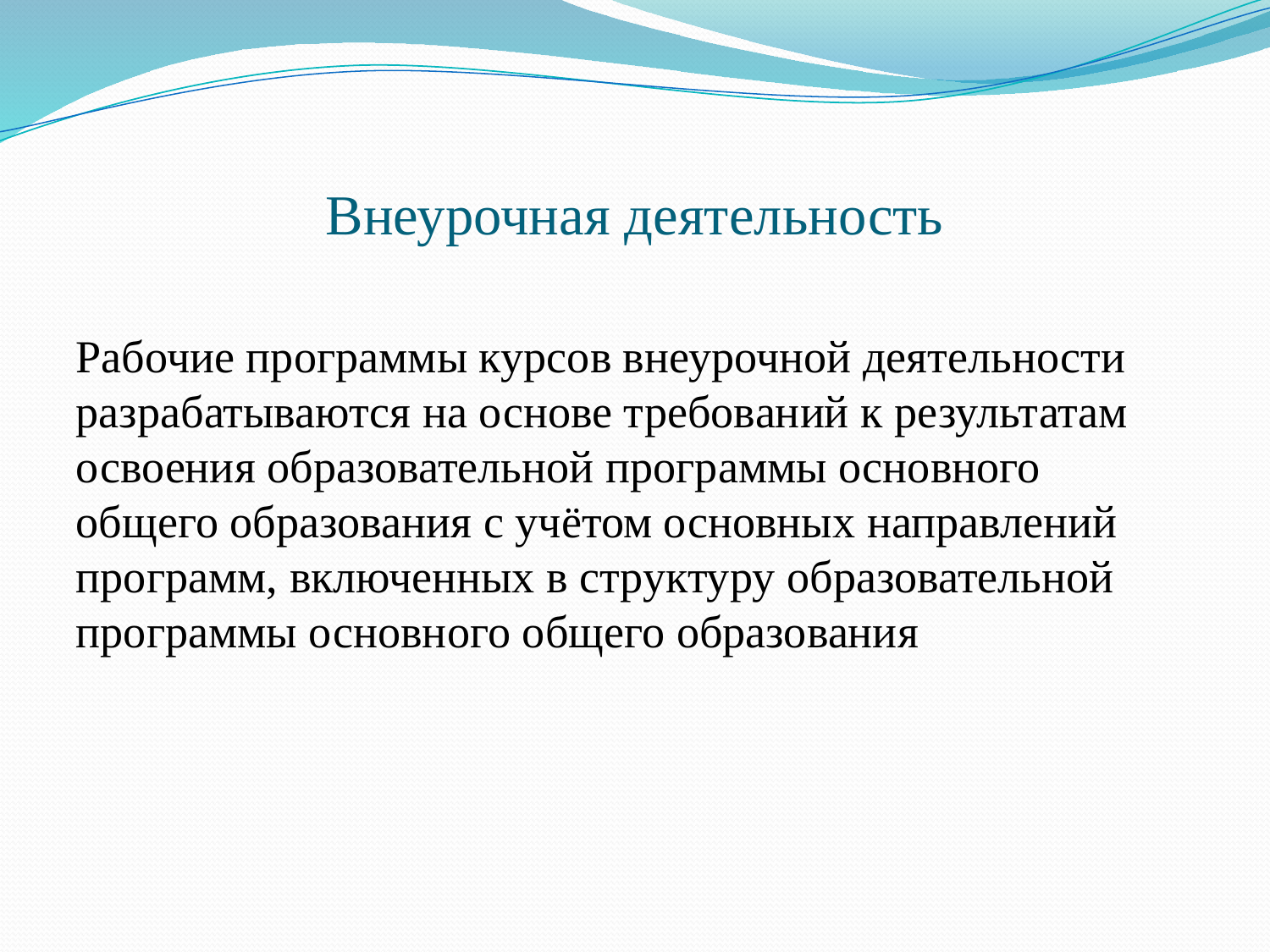

# Внеурочная деятельность

Рабочие программы курсов внеурочной деятельности  разрабатываются на основе требований к результатам освоения образовательной программы основного общего образования с учётом основных направлений программ, включенных в структуру образовательной программы основного общего образования